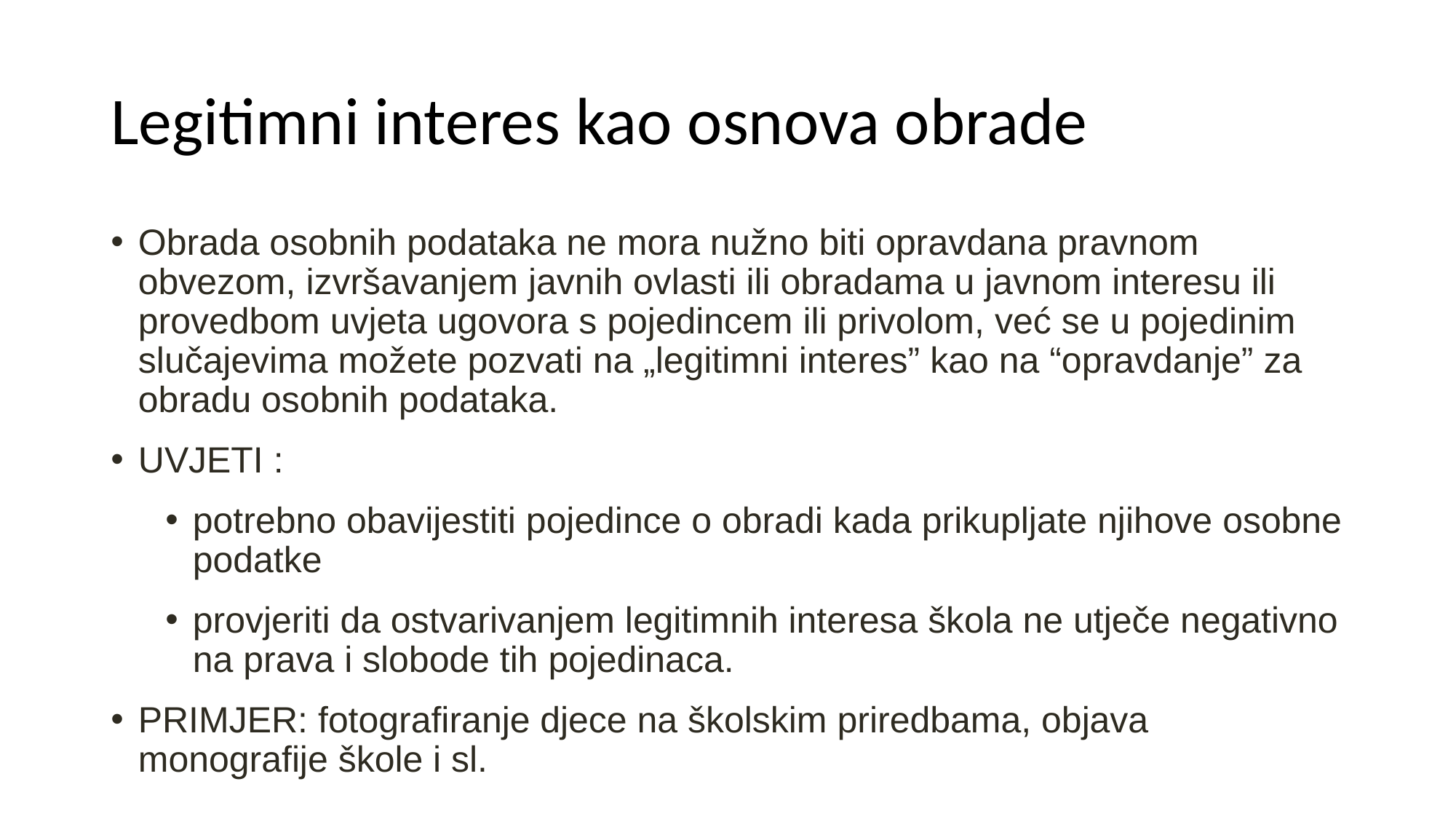

# Legitimni interes kao osnova obrade
Obrada osobnih podataka ne mora nužno biti opravdana pravnom obvezom, izvršavanjem javnih ovlasti ili obradama u javnom interesu ili provedbom uvjeta ugovora s pojedincem ili privolom, već se u pojedinim slučajevima možete pozvati na „legitimni interes” kao na “opravdanje” za obradu osobnih podataka.
UVJETI :
potrebno obavijestiti pojedince o obradi kada prikupljate njihove osobne podatke
provjeriti da ostvarivanjem legitimnih interesa škola ne utječe negativno na prava i slobode tih pojedinaca.
PRIMJER: fotografiranje djece na školskim priredbama, objava monografije škole i sl.